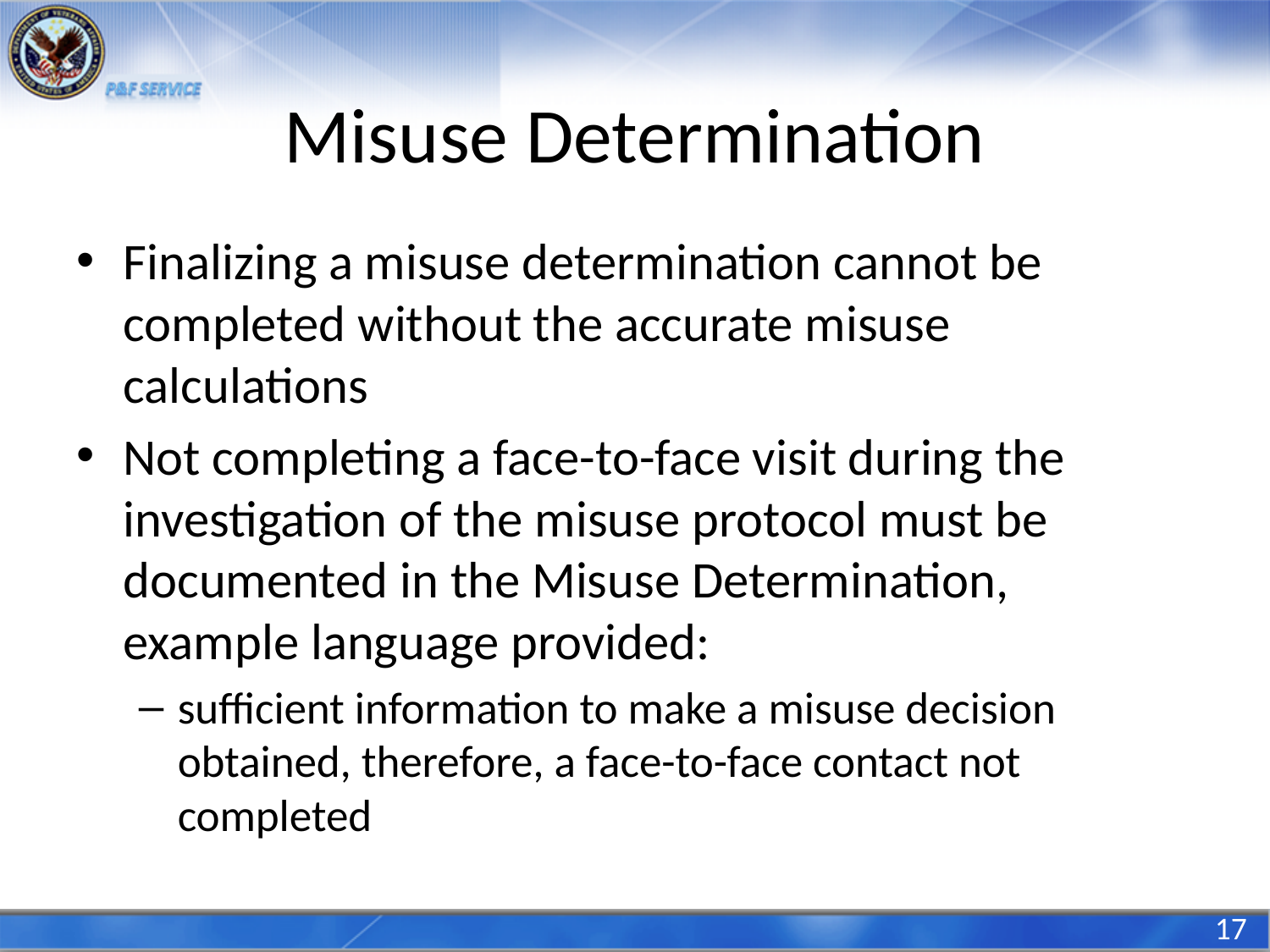

# Misuse Determination
Finalizing a misuse determination cannot be completed without the accurate misuse calculations
Not completing a face-to-face visit during the investigation of the misuse protocol must be documented in the Misuse Determination, example language provided:
sufficient information to make a misuse decision obtained, therefore, a face-to-face contact not completed

17